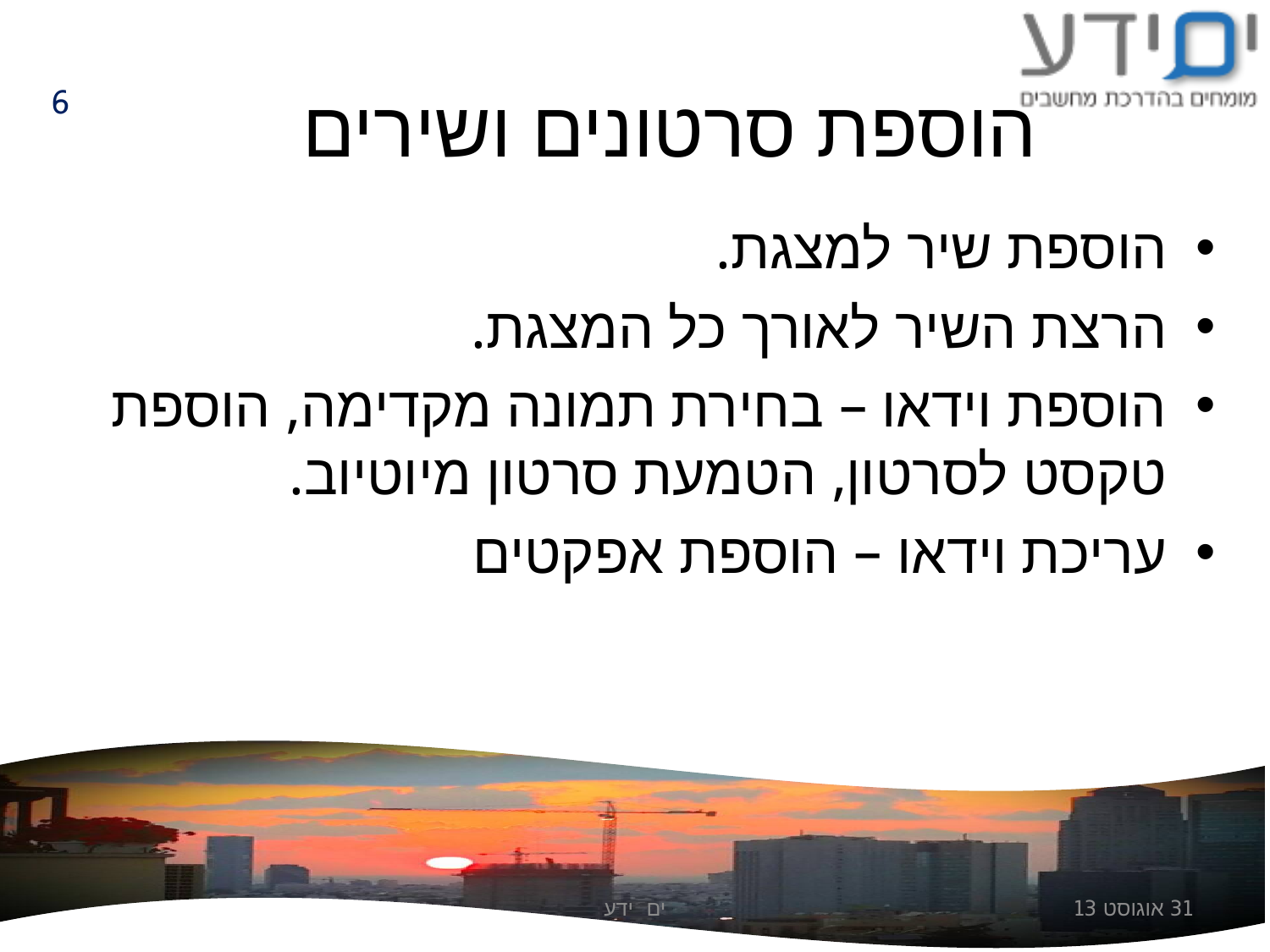

6
# הוספת סרטונים ושירים
הוספת שיר למצגת.
הרצת השיר לאורך כל המצגת.
הוספת וידאו – בחירת תמונה מקדימה, הוספת טקסט לסרטון, הטמעת סרטון מיוטיוב.
עריכת וידאו – הוספת אפקטים
ים ידע
31 אוגוסט 13